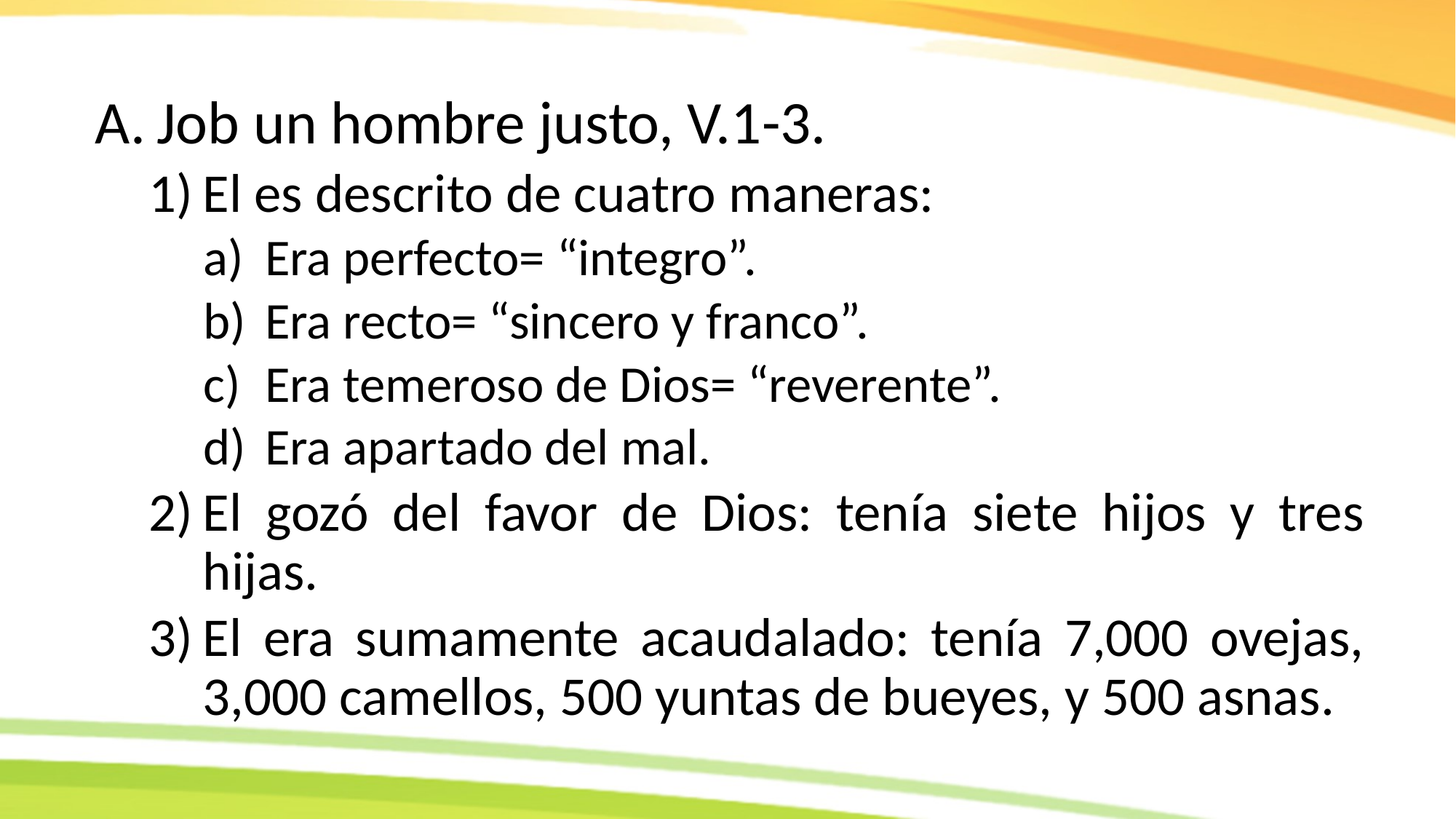

Job un hombre justo, V.1-3.
El es descrito de cuatro maneras:
Era perfecto= “integro”.
Era recto= “sincero y franco”.
Era temeroso de Dios= “reverente”.
Era apartado del mal.
El gozó del favor de Dios: tenía siete hijos y tres hijas.
El era sumamente acaudalado: tenía 7,000 ovejas, 3,000 camellos, 500 yuntas de bueyes, y 500 asnas.